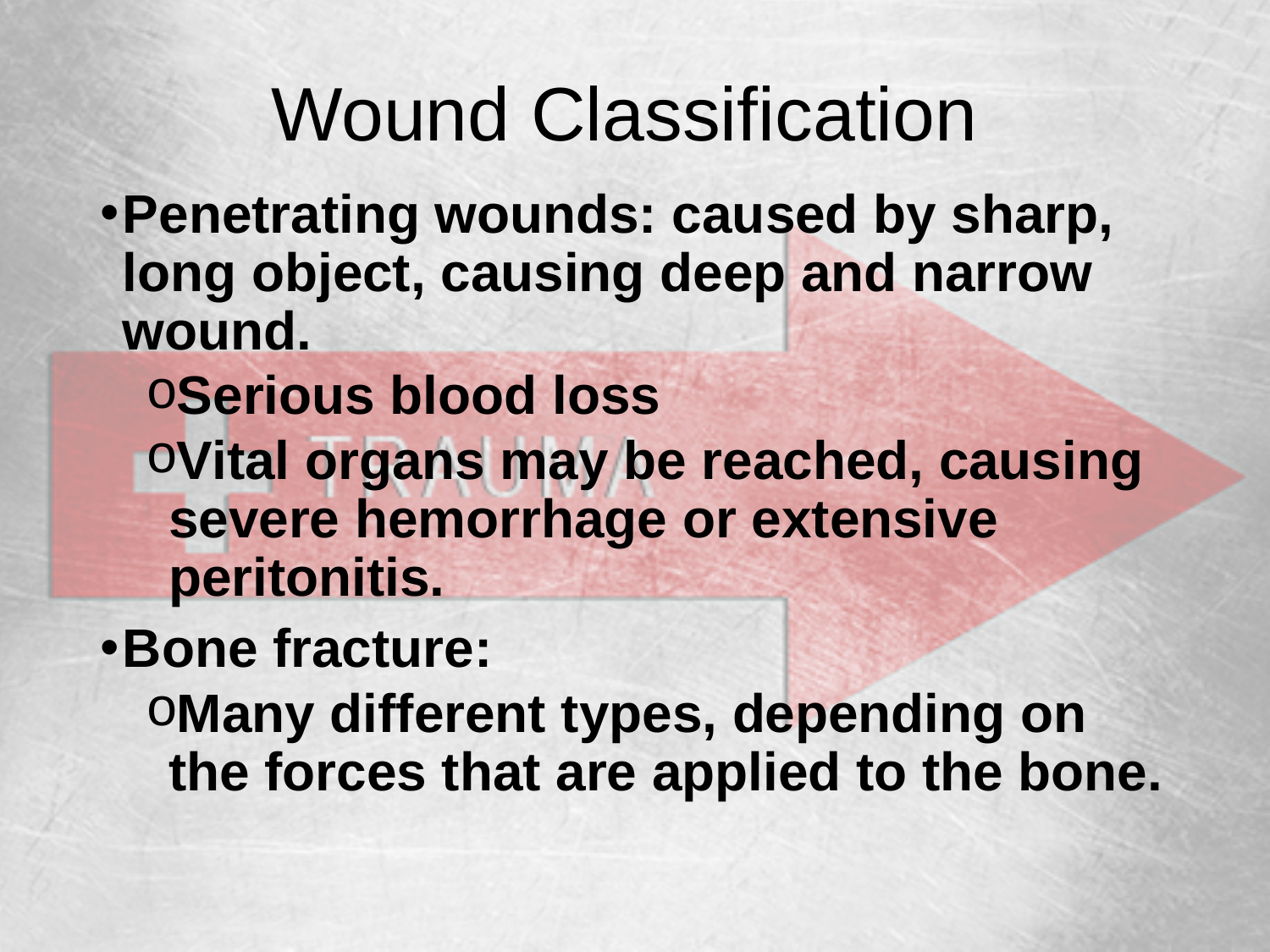

# Wound Classification
Penetrating wounds: caused by sharp, long object, causing deep and narrow wound.
Serious blood loss
Vital organs may be reached, causing severe hemorrhage or extensive peritonitis.
Bone fracture:
Many different types, depending on the forces that are applied to the bone.